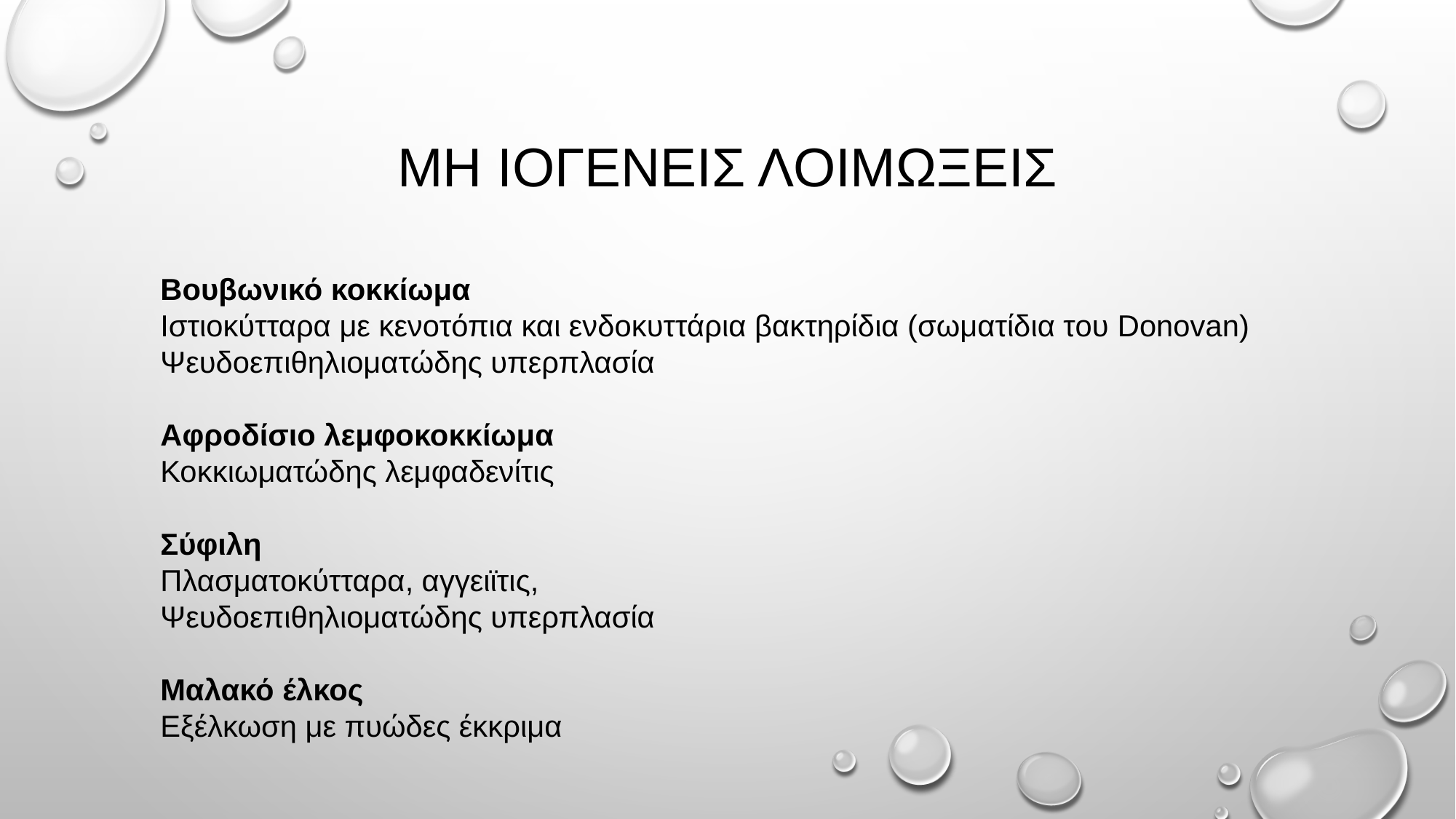

# Μη ιογενεις λοιμωξεισ
Βουβωνικό κοκκίωμα
Ιστιοκύτταρα με κενοτόπια και ενδοκυττάρια βακτηρίδια (σωματίδια του Donovan)
Ψευδοεπιθηλιοματώδης υπερπλασία

Αφροδίσιο λεμφοκοκκίωμα
Κοκκιωματώδης λεμφαδενίτις

Σύφιλη
Πλασματοκύτταρα, αγγειϊτις,
Ψευδοεπιθηλιοματώδης υπερπλασία

Μαλακό έλκος
Εξέλκωση με πυώδες έκκριμα